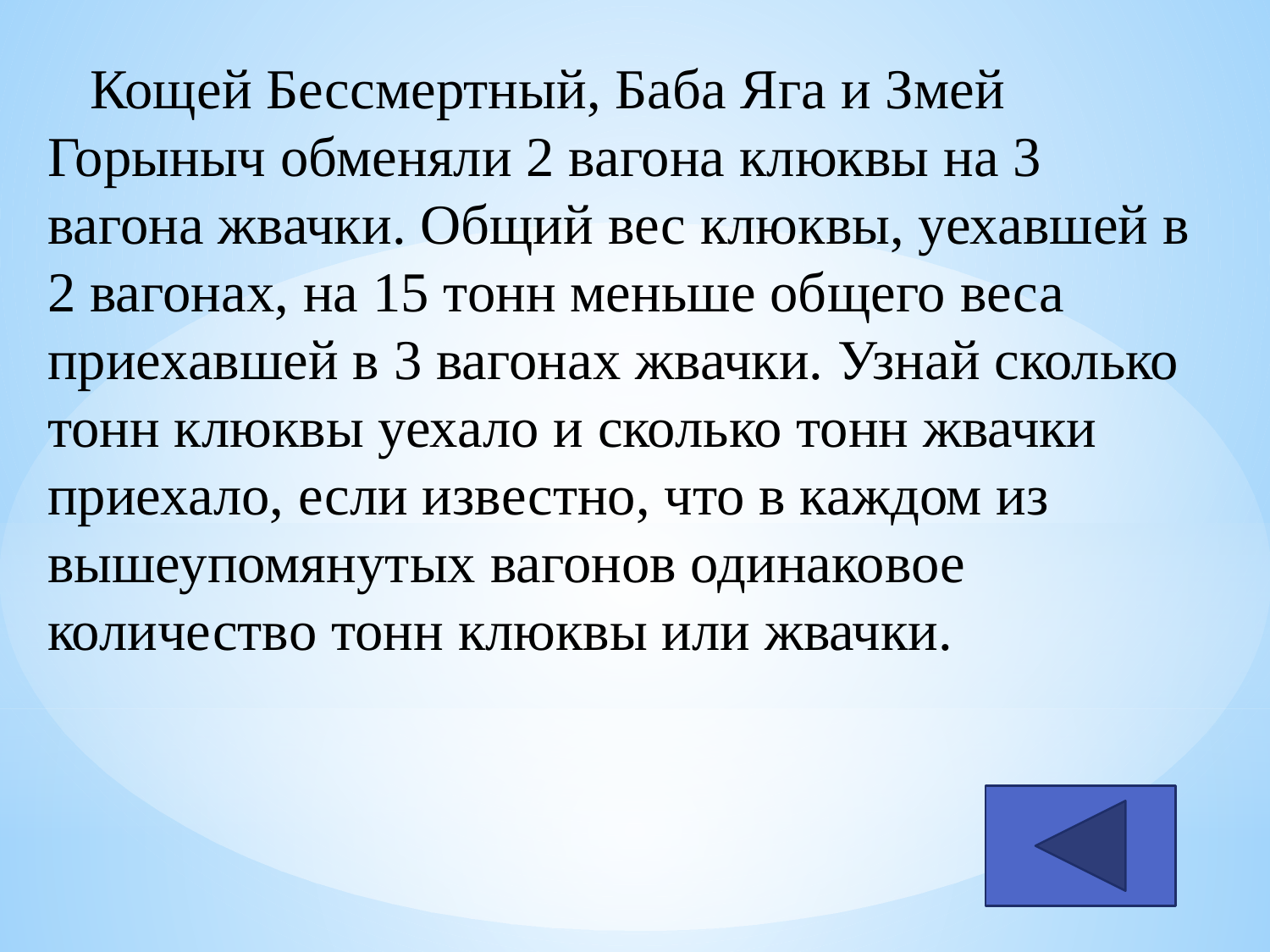

Кощей Бессмертный, Баба Яга и Змей Горыныч обменяли 2 вагона клюквы на 3 вагона жвачки. Общий вес клюквы, уехавшей в 2 вагонах, на 15 тонн меньше общего веса приехавшей в 3 вагонах жвачки. Узнай сколько тонн клюквы уехало и сколько тонн жвачки приехало, если известно, что в каждом из вышеупомянутых вагонов одинаковое количество тонн клюквы или жвачки.